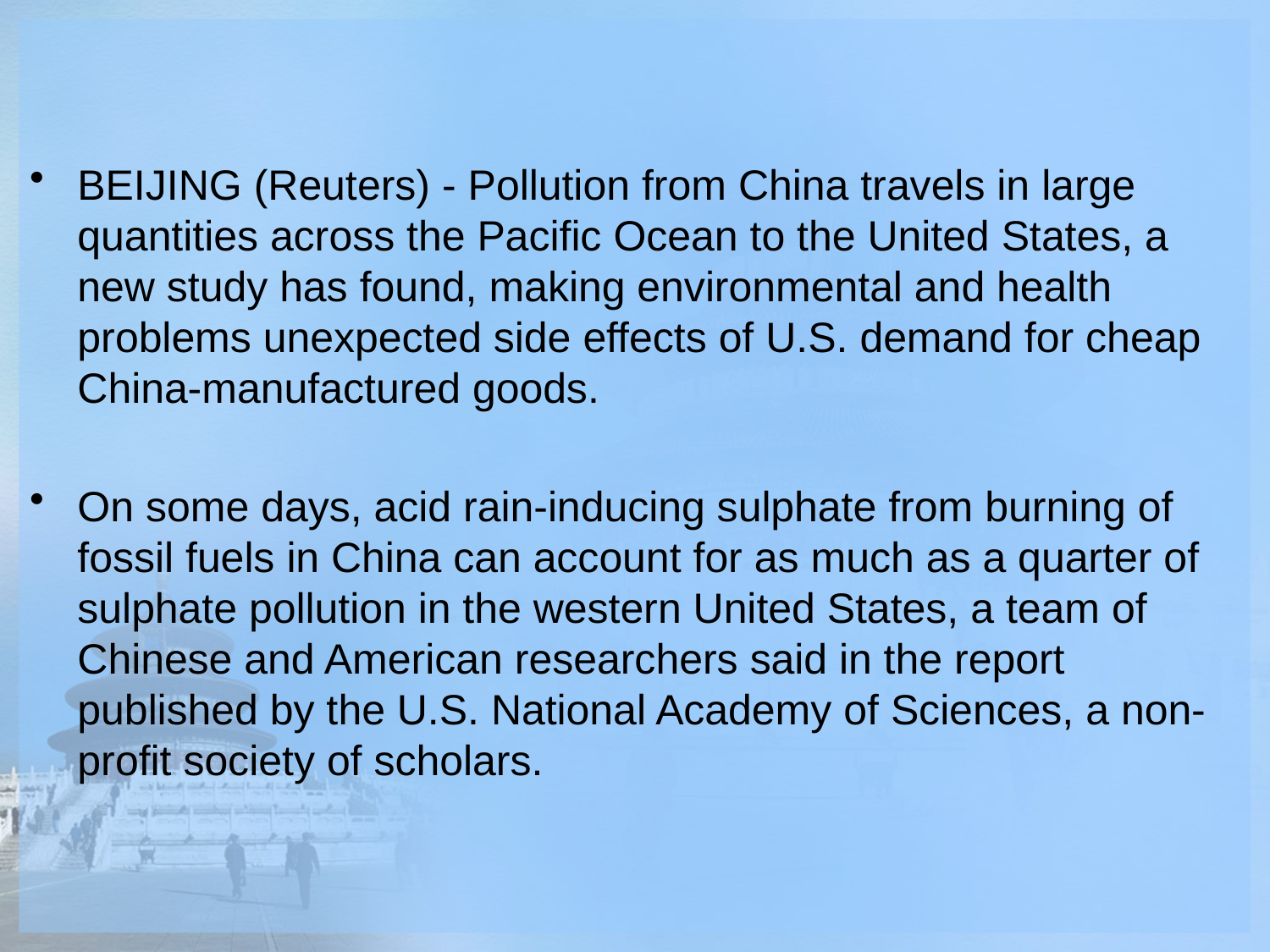

BEIJING (Reuters) - Pollution from China travels in large quantities across the Pacific Ocean to the United States, a new study has found, making environmental and health problems unexpected side effects of U.S. demand for cheap China-manufactured goods.

On some days, acid rain-inducing sulphate from burning of fossil fuels in China can account for as much as a quarter of sulphate pollution in the western United States, a team of Chinese and American researchers said in the report published by the U.S. National Academy of Sciences, a non-profit society of scholars.